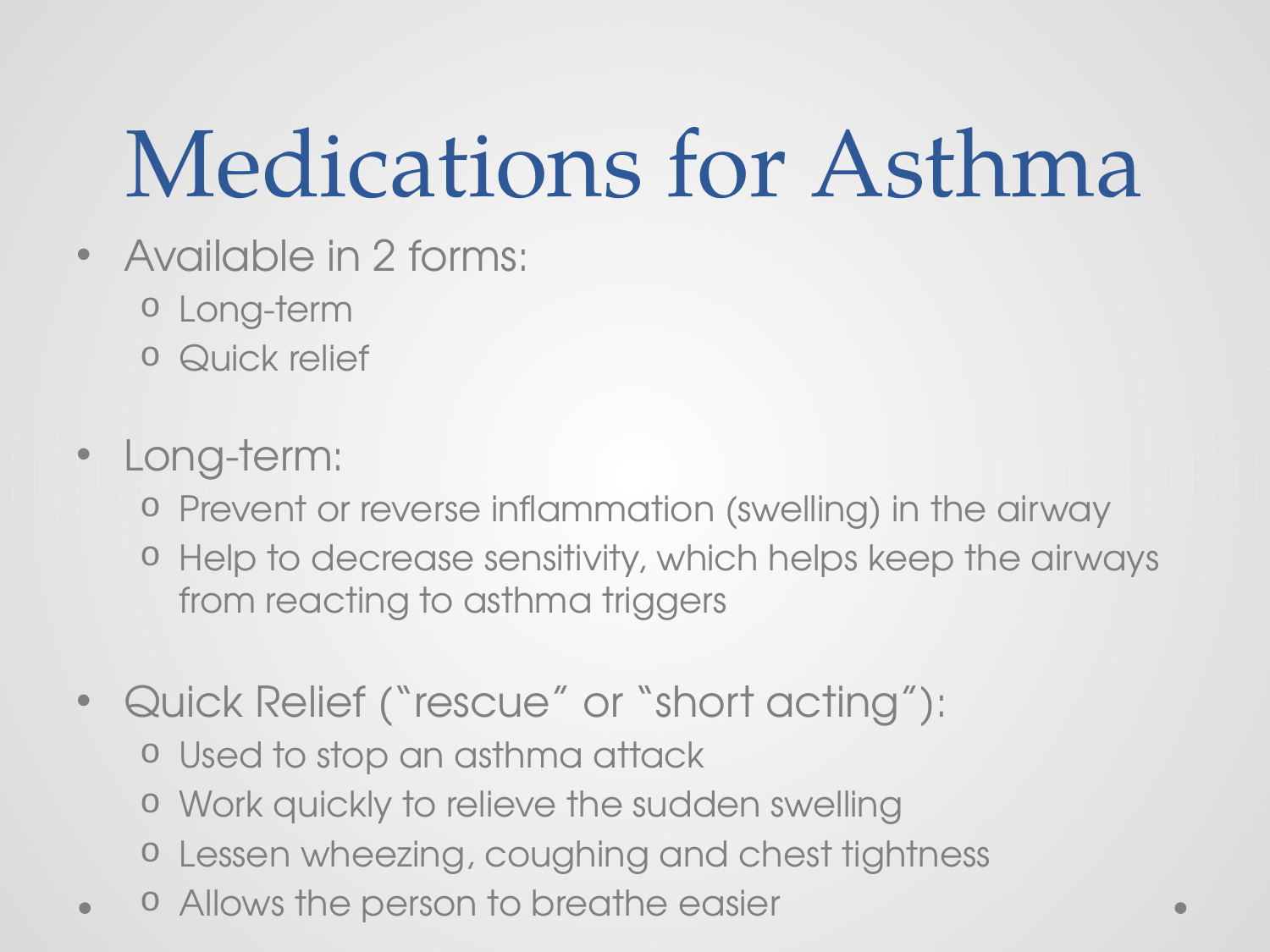

# Medications for Asthma
Available in 2 forms:
Long-term
Quick relief

Long-term:
Prevent or reverse inflammation (swelling) in the airway
Help to decrease sensitivity, which helps keep the airways from reacting to asthma triggers

Quick Relief (“rescue” or “short acting”):
Used to stop an asthma attack
Work quickly to relieve the sudden swelling
Lessen wheezing, coughing and chest tightness
Allows the person to breathe easier